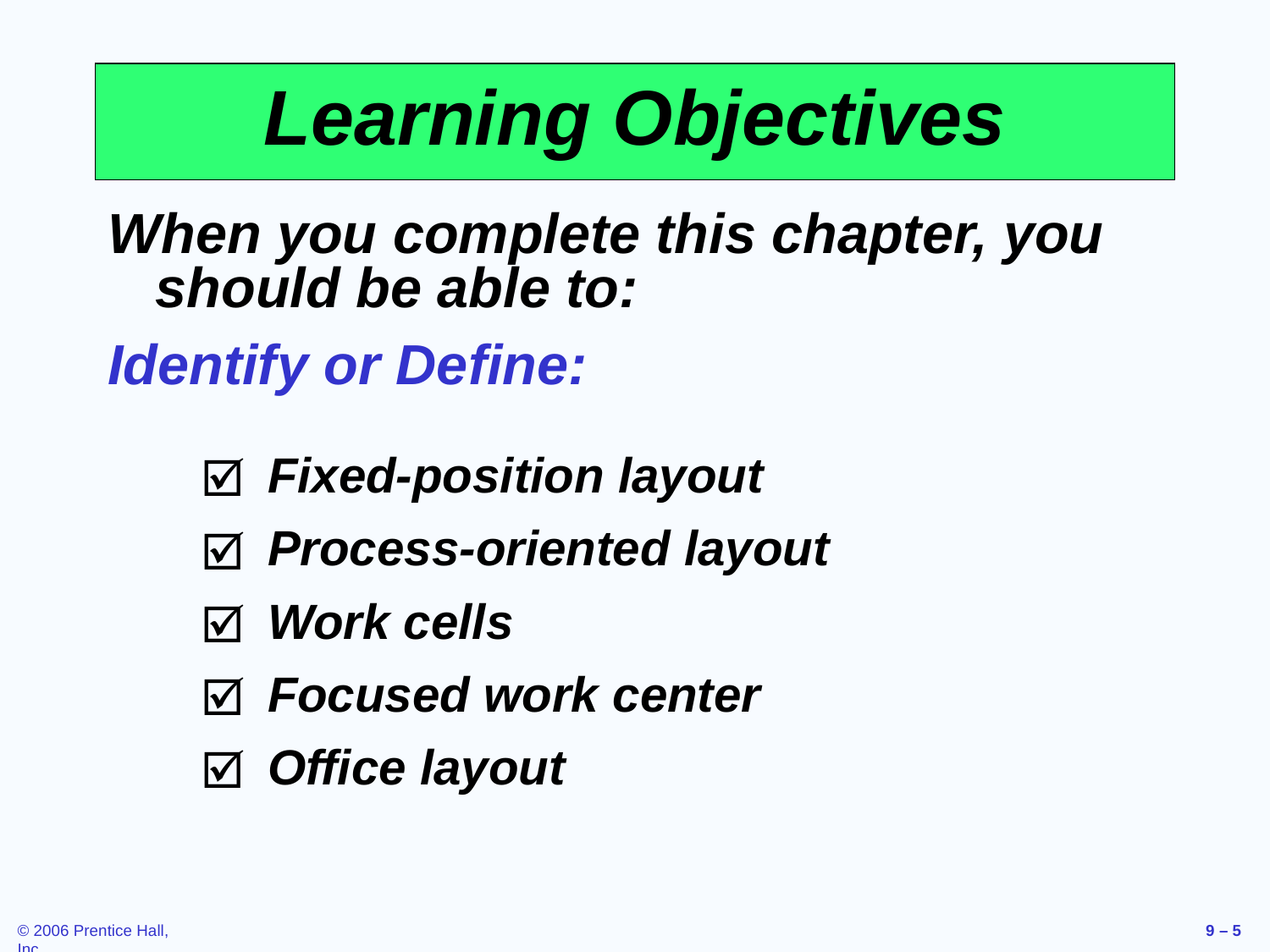

# Learning Objectives
When you complete this chapter, you should be able to:
Identify or Define:
Fixed-position layout
Process-oriented layout
Work cells
Focused work center
Office layout